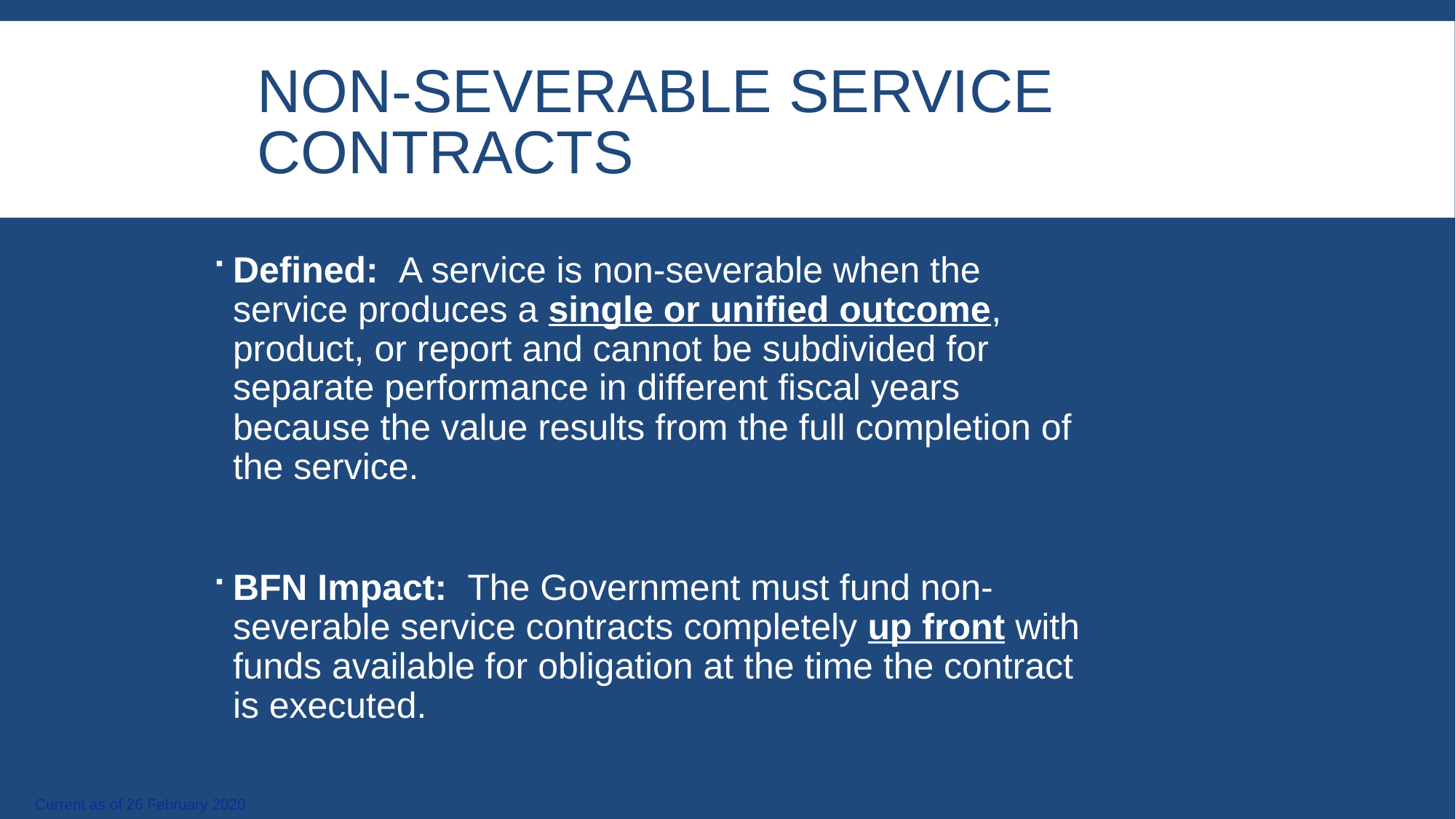

# Non-Severable Service Contracts
Defined:  A service is non-severable when the service produces a single or unified outcome, product, or report and cannot be subdivided for separate performance in different fiscal years because the value results from the full completion of the service.

BFN Impact:  The Government must fund non-severable service contracts completely up front with funds available for obligation at the time the contract is executed.